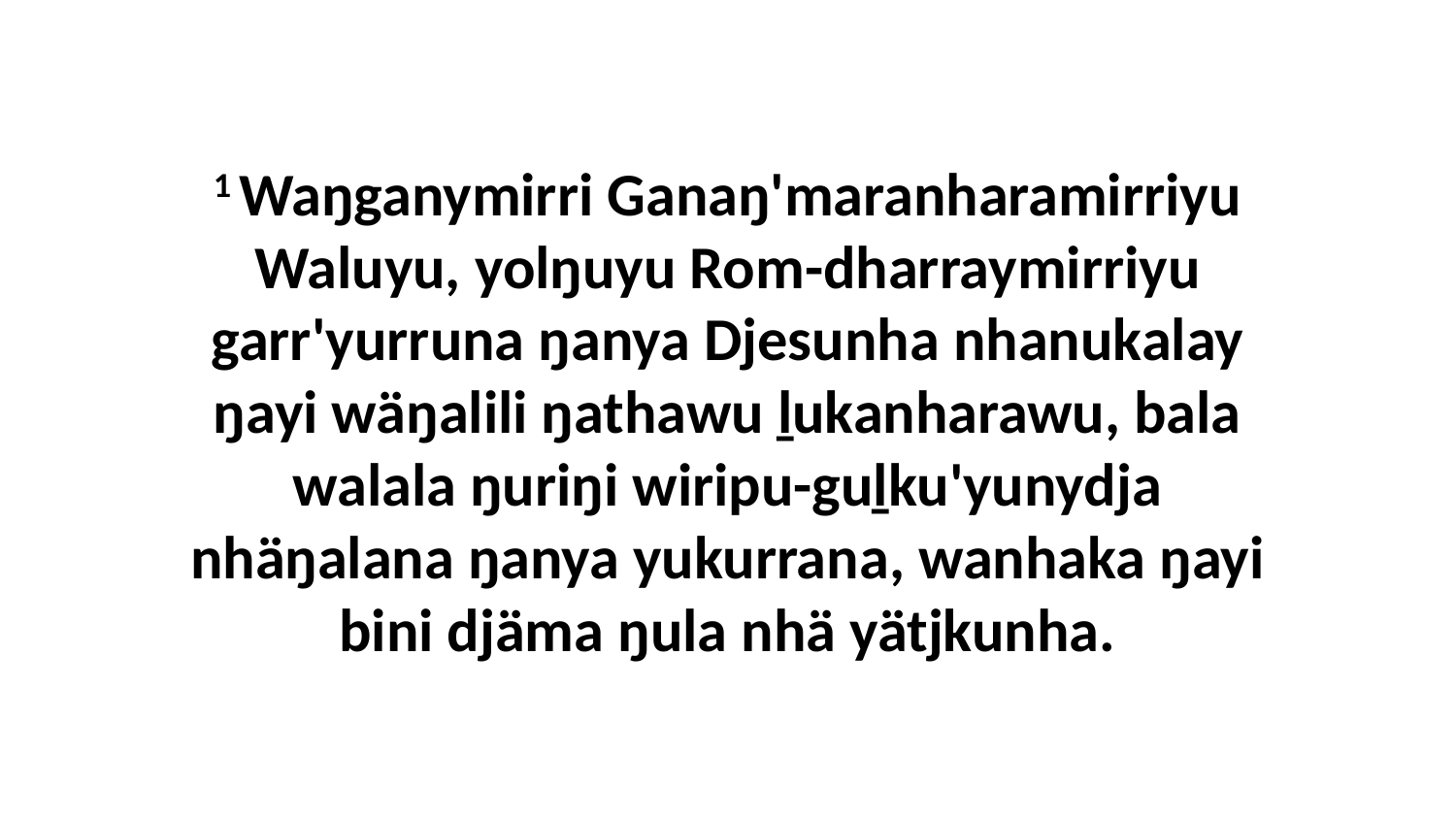

1 Waŋganymirri Ganaŋ'maranharamirriyu Waluyu, yolŋuyu Rom-dharraymirriyu garr'yurruna ŋanya Djesunha nhanukalay ŋayi wäŋalili ŋathawu ḻukanharawu, bala walala ŋuriŋi wiripu-guḻku'yunydja nhäŋalana ŋanya yukurrana, wanhaka ŋayi bini djäma ŋula nhä yätjkunha.